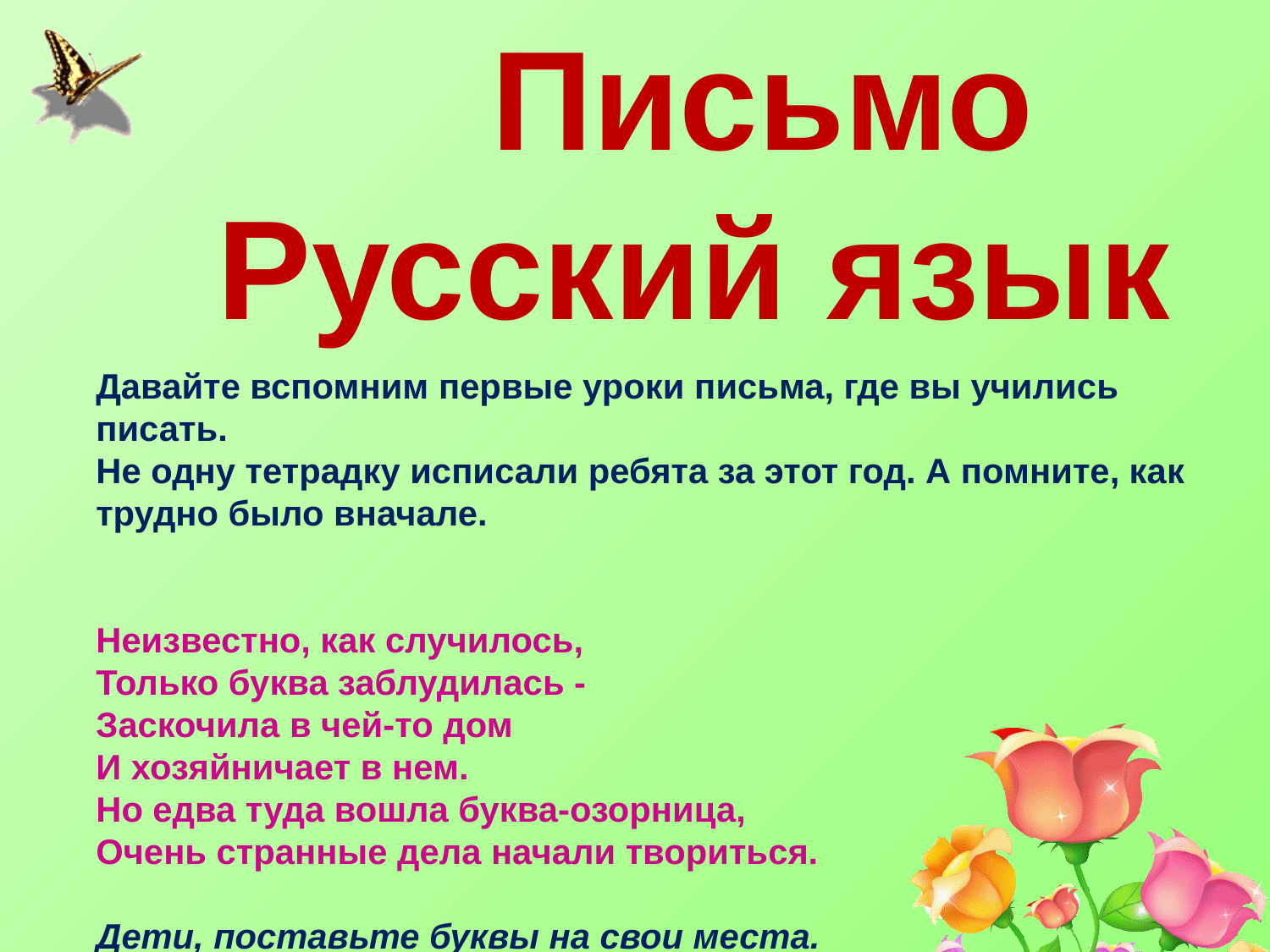

Письмо
Русский язык
Давайте вспомним первые уроки письма, где вы учились писать.
Не одну тетрадку исписали ребята за этот год. А помните, как трудно было вначале.

Неизвестно, как случилось,
Только буква заблудилась -
Заскочила в чей-то дом
И хозяйничает в нем.
Но едва туда вошла буква-озорница,
Очень странные дела начали твориться.

Дети, поставьте буквы на свои места.